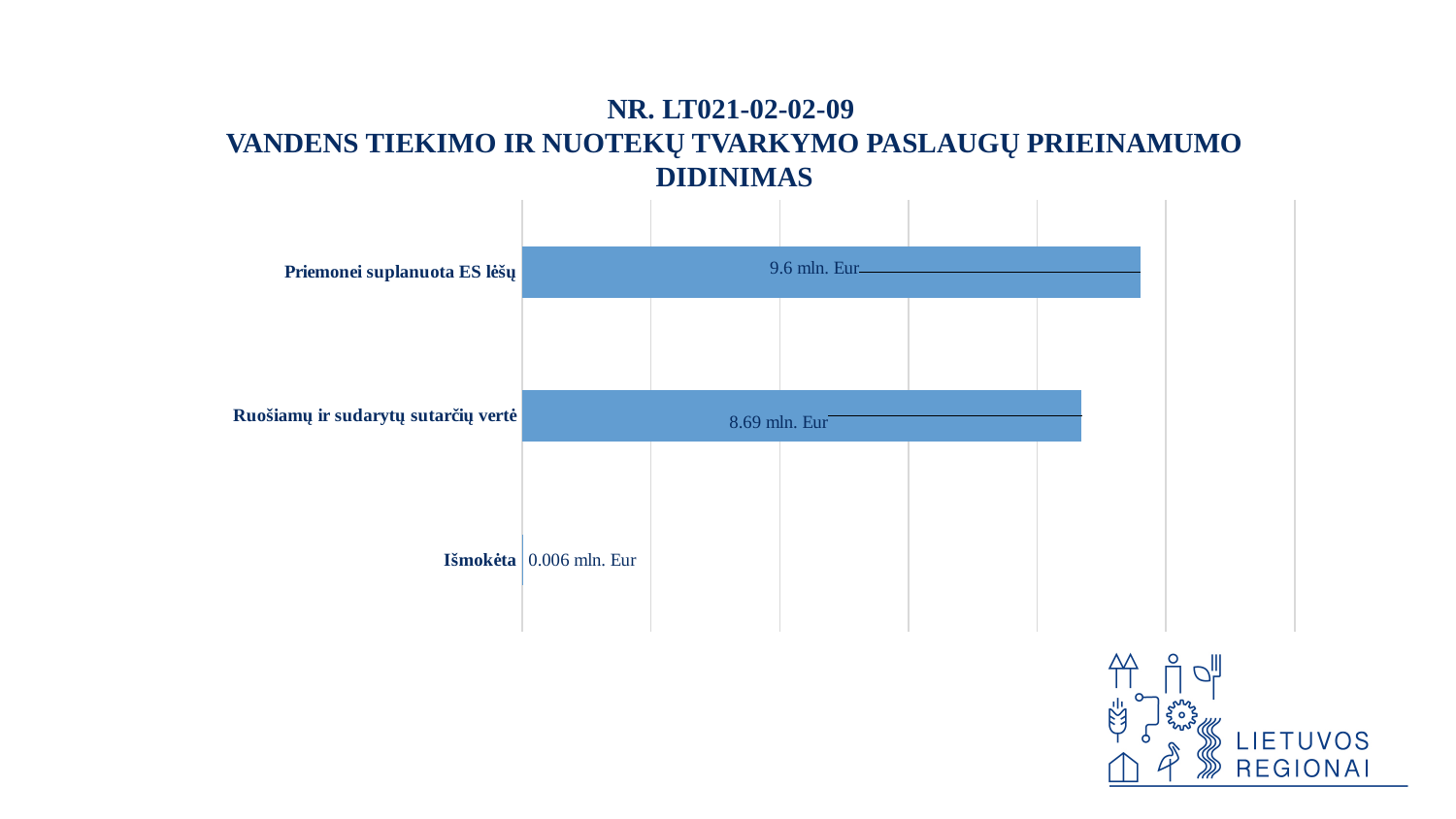

NR. LT021-02-02-09
VANDENS TIEKIMO IR NUOTEKŲ TVARKYMO PASLAUGŲ PRIEINAMUMO DIDINIMAS

### Chart

| Category |  |
|---|---|
| Išmokėta | 0.006 |
| Ruošiamų ir sudarytų sutarčių vertė | 8.69 |
| Priemonei suplanuota ES lėšų | 9.6 |